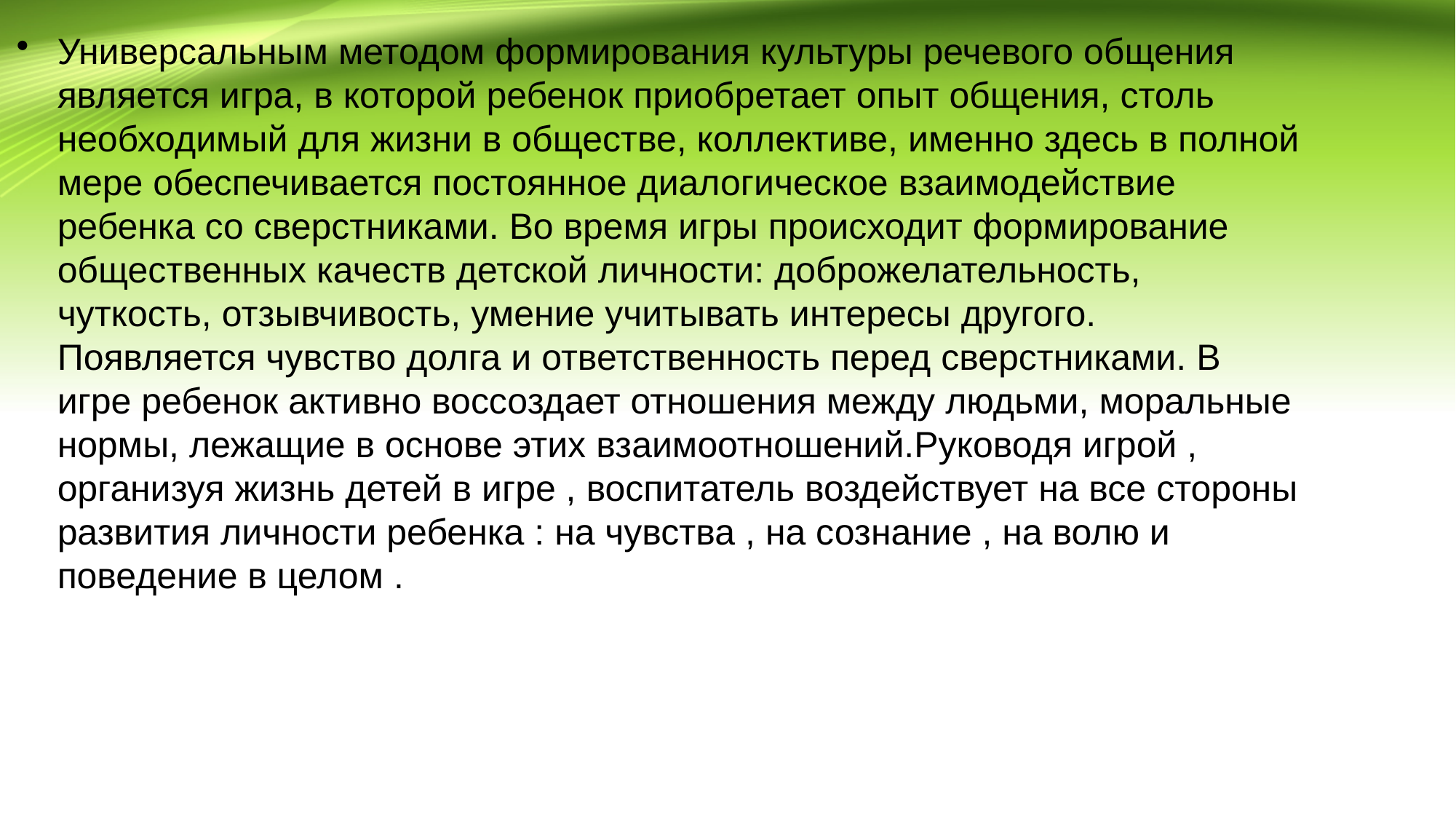

Универсальным методом формирования культуры речевого общения является игра, в которой ребенок приобретает опыт общения, столь необходимый для жизни в обществе, коллективе, именно здесь в полной мере обеспечивается постоянное диалогическое взаимодействие ребенка со сверстниками. Во время игры происходит формирование общественных качеств детской личности: доброжелательность, чуткость, отзывчивость, умение учитывать интересы другого. Появляется чувство долга и ответственность перед сверстниками. В игре ребенок активно воссоздает отношения между людьми, моральные нормы, лежащие в основе этих взаимоотношений.Руководя игрой , организуя жизнь детей в игре , воспитатель воздействует на все стороны развития личности ребенка : на чувства , на сознание , на волю и поведение в целом .
#